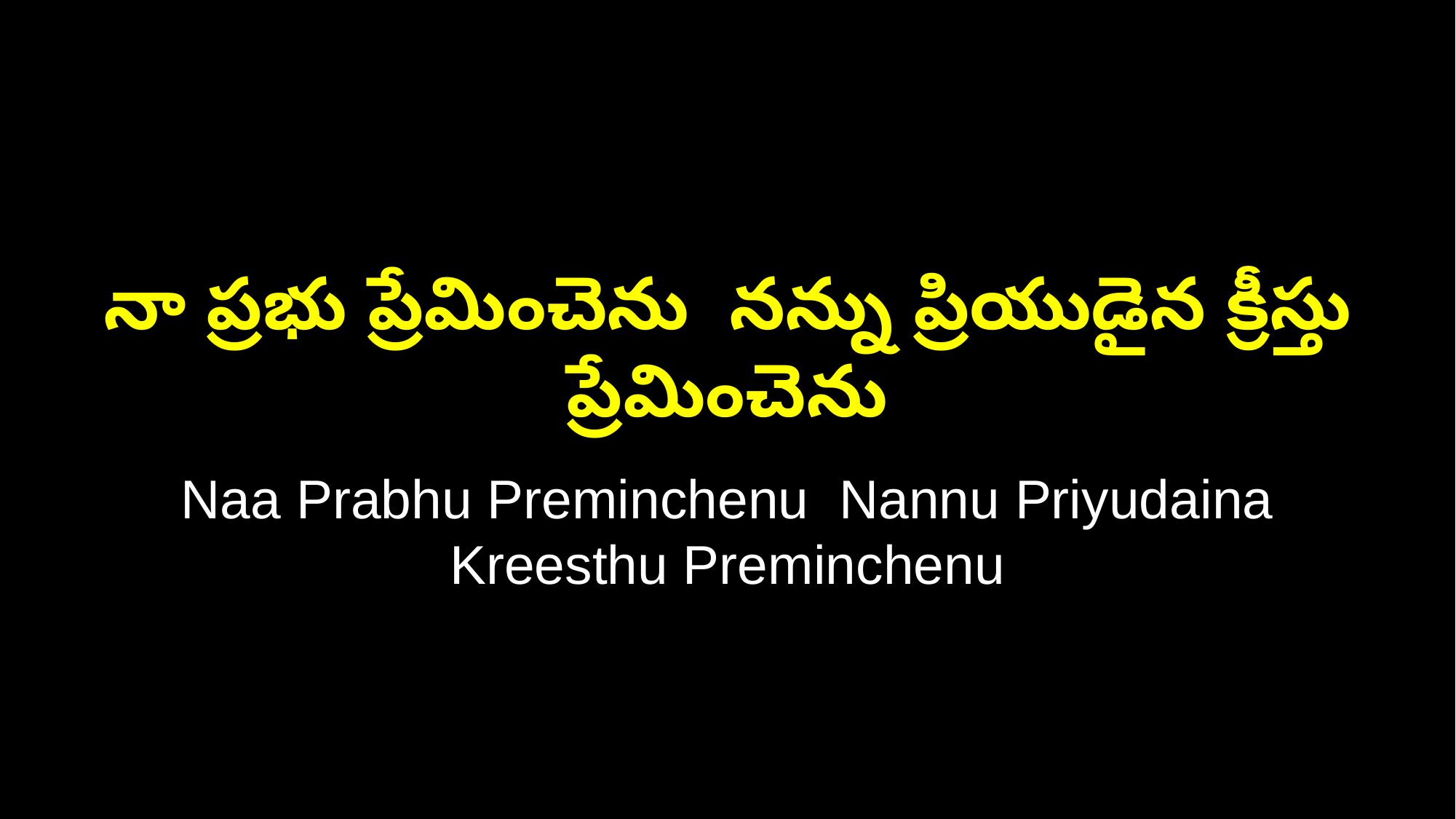

నా ప్రభు ప్రేమించెను  నన్ను ప్రియుడైన క్రీస్తు ప్రేమించెను
Naa Prabhu Preminchenu  Nannu Priyudaina Kreesthu Preminchenu